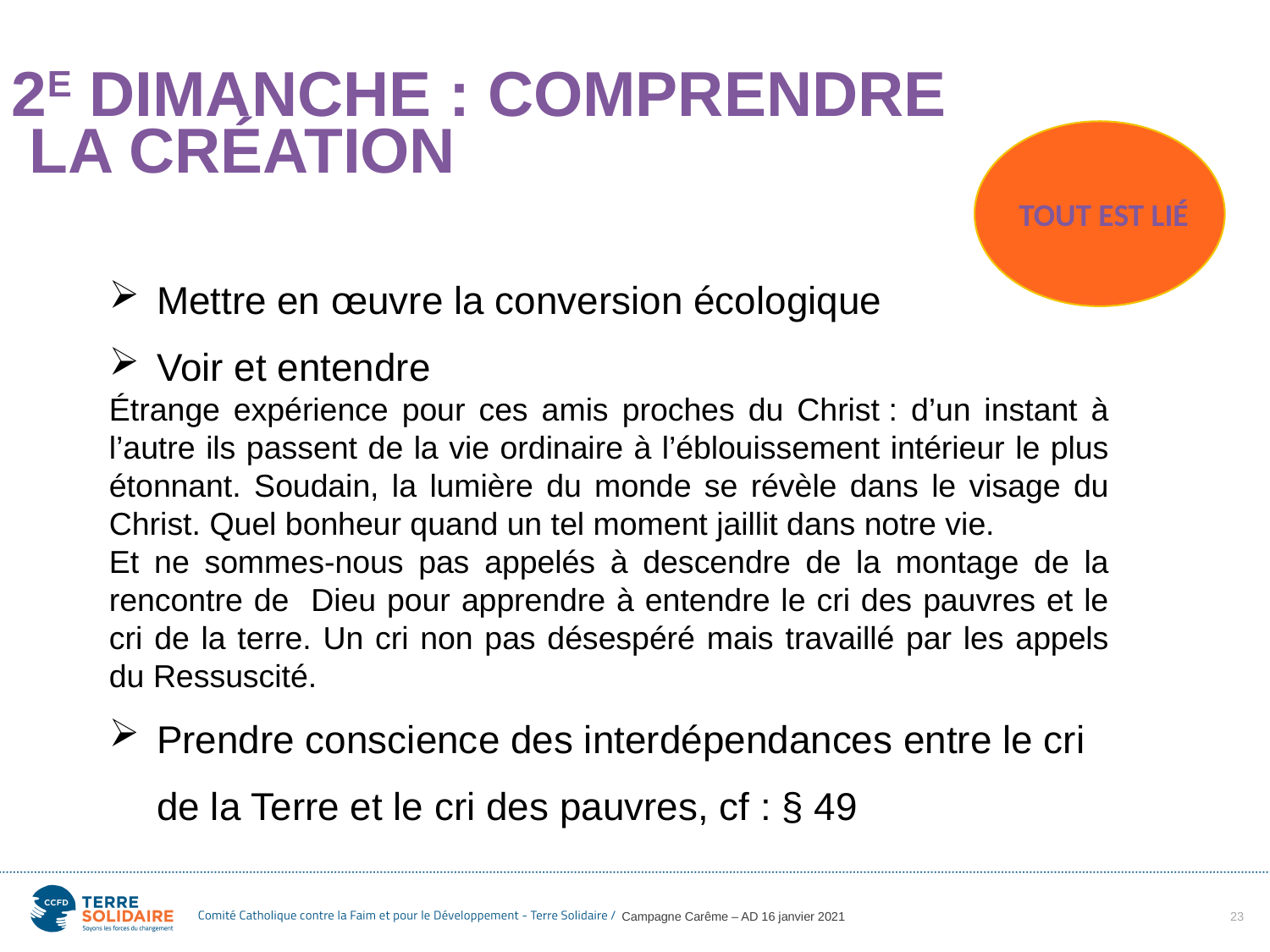

2E DIMANCHE : COMPRENDRE  LA CRÉATION

TOUT EST LIÉ

Mettre en œuvre la conversion écologique
Voir et entendre
Étrange expérience pour ces amis proches du Christ : d’un instant à l’autre ils passent de la vie ordinaire à l’éblouissement intérieur le plus étonnant. Soudain, la lumière du monde se révèle dans le visage du Christ. Quel bonheur quand un tel moment jaillit dans notre vie.
Et ne sommes-nous pas appelés à descendre de la montage de la rencontre de  Dieu pour apprendre à entendre le cri des pauvres et le cri de la terre. Un cri non pas désespéré mais travaillé par les appels du Ressuscité.
Prendre conscience des interdépendances entre le cri de la Terre et le cri des pauvres, cf : § 49
Campagne Carême – AD 16 janvier 2021
23